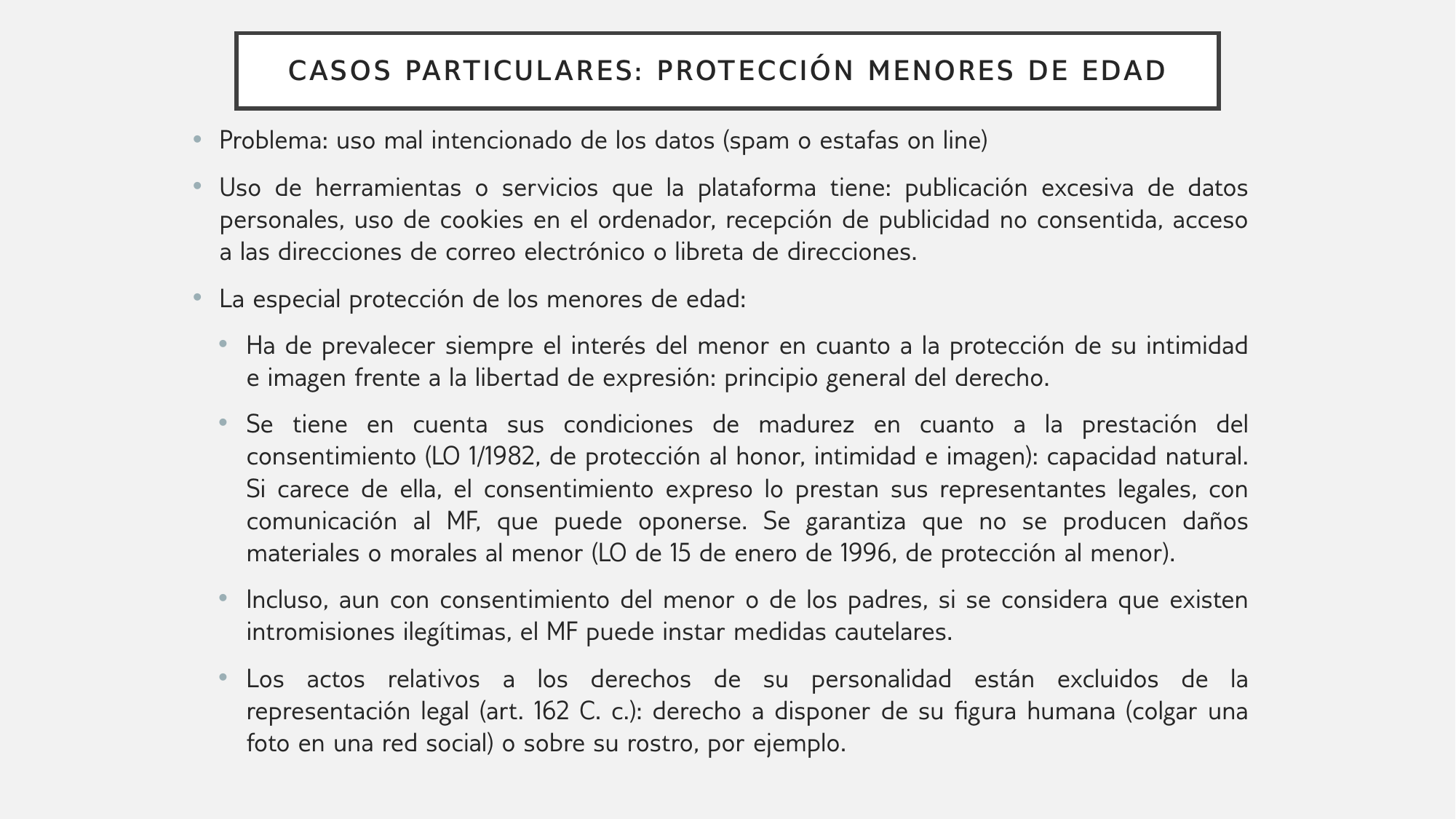

# CASOS PARTICULARES: PROTECCIÓN MENORES DE EDAD
Problema: uso mal intencionado de los datos (spam o estafas on line)
Uso de herramientas o servicios que la plataforma tiene: publicación excesiva de datos personales, uso de cookies en el ordenador, recepción de publicidad no consentida, acceso a las direcciones de correo electrónico o libreta de direcciones.
La especial protección de los menores de edad:
Ha de prevalecer siempre el interés del menor en cuanto a la protección de su intimidad e imagen frente a la libertad de expresión: principio general del derecho.
Se tiene en cuenta sus condiciones de madurez en cuanto a la prestación del consentimiento (LO 1/1982, de protección al honor, intimidad e imagen): capacidad natural. Si carece de ella, el consentimiento expreso lo prestan sus representantes legales, con comunicación al MF, que puede oponerse. Se garantiza que no se producen daños materiales o morales al menor (LO de 15 de enero de 1996, de protección al menor).
Incluso, aun con consentimiento del menor o de los padres, si se considera que existen intromisiones ilegítimas, el MF puede instar medidas cautelares.
Los actos relativos a los derechos de su personalidad están excluidos de la representación legal (art. 162 C. c.): derecho a disponer de su figura humana (colgar una foto en una red social) o sobre su rostro, por ejemplo.